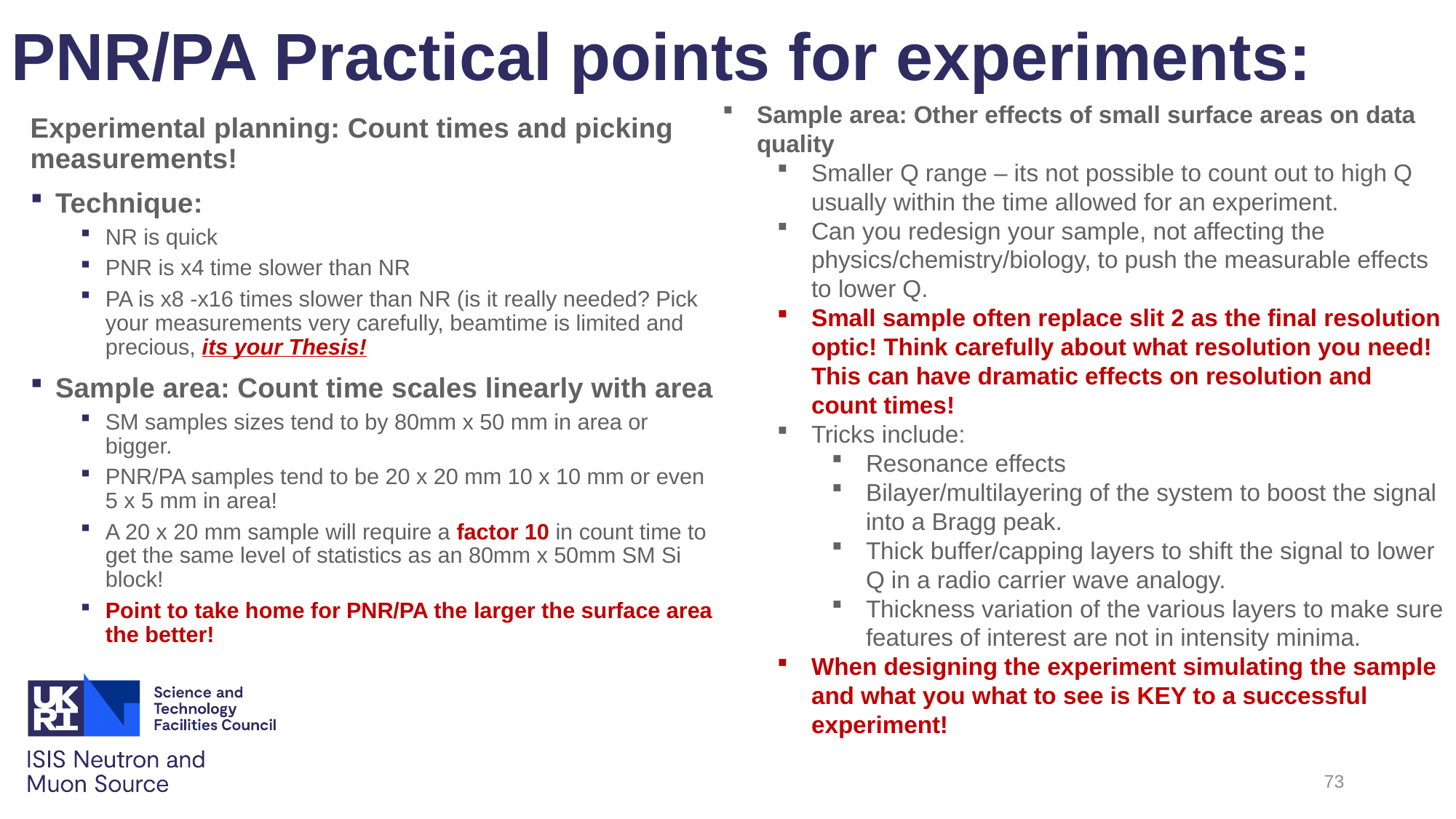

PNR/PA Practical points for experiments:
Sample area: Other effects of small surface areas on data quality
Smaller Q range – its not possible to count out to high Q usually within the time allowed for an experiment.
Can you redesign your sample, not affecting the physics/chemistry/biology, to push the measurable effects to lower Q.
Small sample often replace slit 2 as the final resolution optic! Think carefully about what resolution you need! This can have dramatic effects on resolution and count times!
Tricks include:
Resonance effects
Bilayer/multilayering of the system to boost the signal into a Bragg peak.
Thick buffer/capping layers to shift the signal to lower Q in a radio carrier wave analogy.
Thickness variation of the various layers to make sure features of interest are not in intensity minima.
When designing the experiment simulating the sample and what you what to see is KEY to a successful experiment!
Experimental planning: Count times and picking measurements!
Technique:
NR is quick
PNR is x4 time slower than NR
PA is x8 -x16 times slower than NR (is it really needed? Pick your measurements very carefully, beamtime is limited and precious, its your Thesis!
Sample area: Count time scales linearly with area
SM samples sizes tend to by 80mm x 50 mm in area or bigger.
PNR/PA samples tend to be 20 x 20 mm 10 x 10 mm or even 5 x 5 mm in area!
A 20 x 20 mm sample will require a factor 10 in count time to get the same level of statistics as an 80mm x 50mm SM Si block!
Point to take home for PNR/PA the larger the surface area the better!
73